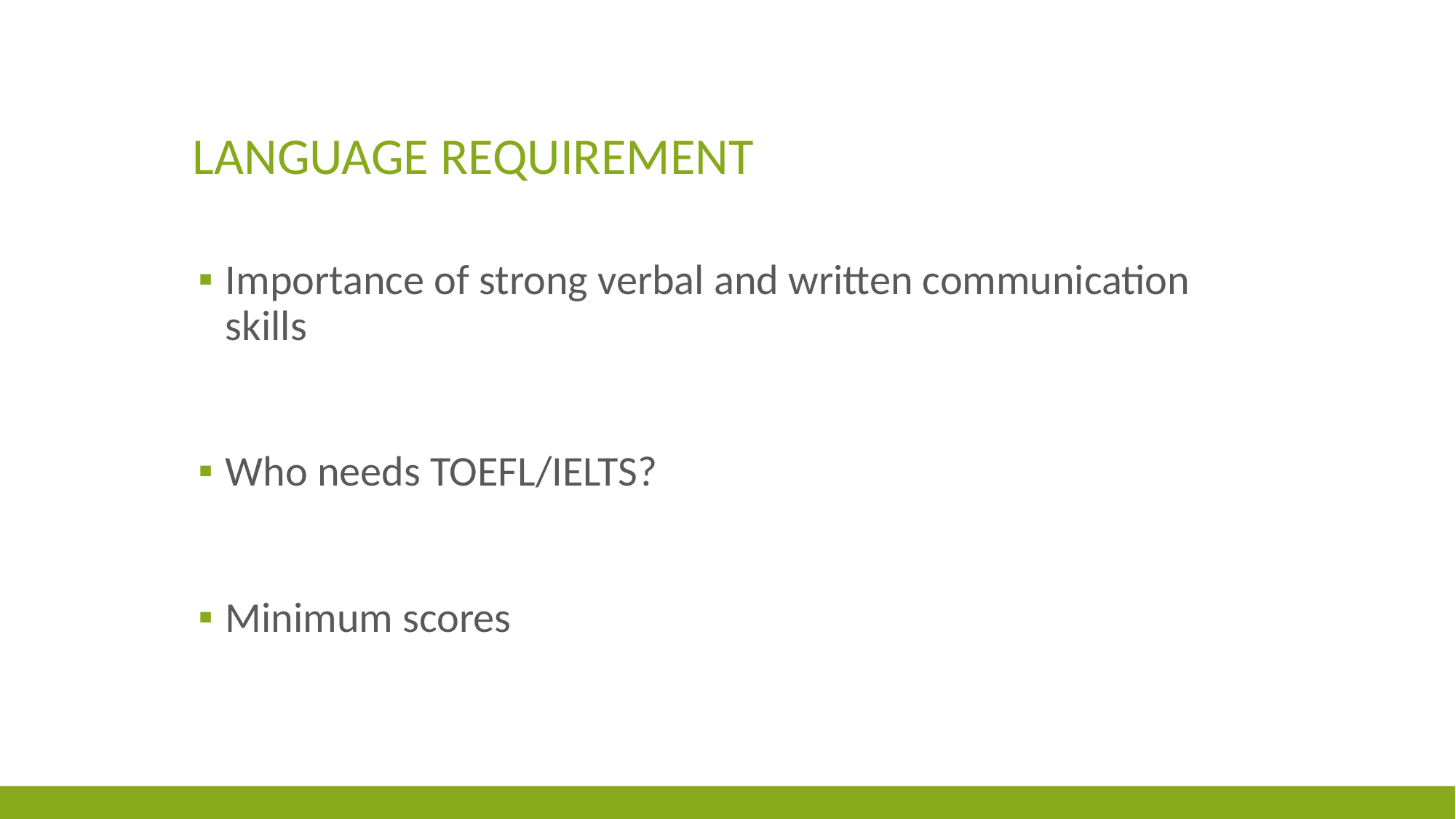

# Language requirement
Importance of strong verbal and written communication skills

Who needs TOEFL/IELTS?

Minimum scores